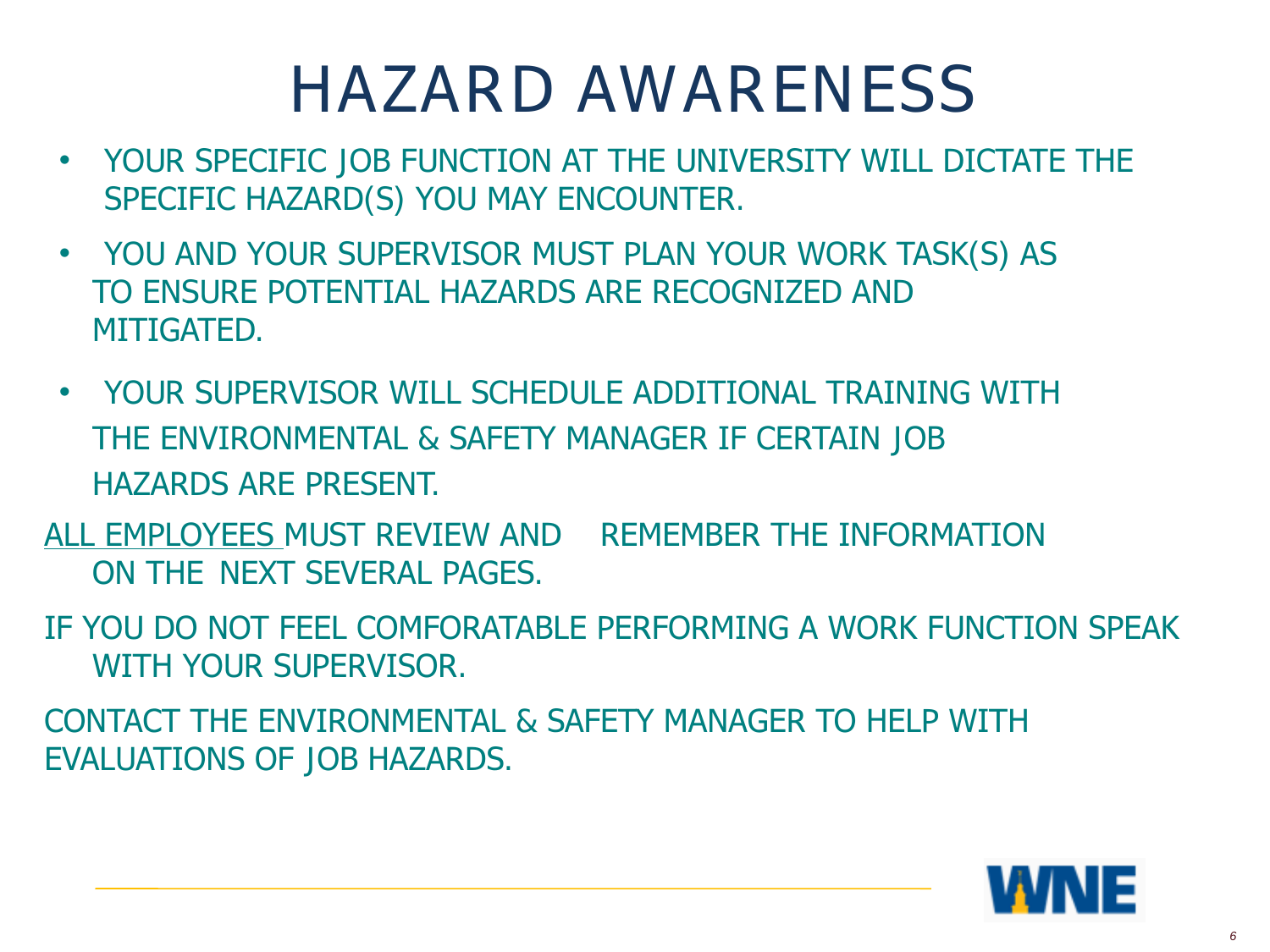

HAZARD AWARENESS
YOUR SPECIFIC JOB FUNCTION AT THE UNIVERSITY WILL DICTATE THE SPECIFIC HAZARD(S) YOU MAY ENCOUNTER.

YOU AND YOUR SUPERVISOR MUST PLAN YOUR WORK TASK(S) AS
	TO ENSURE POTENTIAL HAZARDS ARE RECOGNIZED AND
	MITIGATED.

YOUR SUPERVISOR WILL SCHEDULE ADDITIONAL TRAINING WITH
	THE ENVIRONMENTAL & SAFETY MANAGER IF CERTAIN JOB
 	HAZARDS ARE PRESENT.

ALL EMPLOYEES MUST REVIEW AND	REMEMBER THE INFORMATION
	ON THE	NEXT SEVERAL PAGES.

IF YOU DO NOT FEEL COMFORATABLE PERFORMING A WORK FUNCTION SPEAK WITH YOUR SUPERVISOR.

CONTACT THE ENVIRONMENTAL & SAFETY MANAGER TO HELP WITH EVALUATIONS OF JOB HAZARDS.